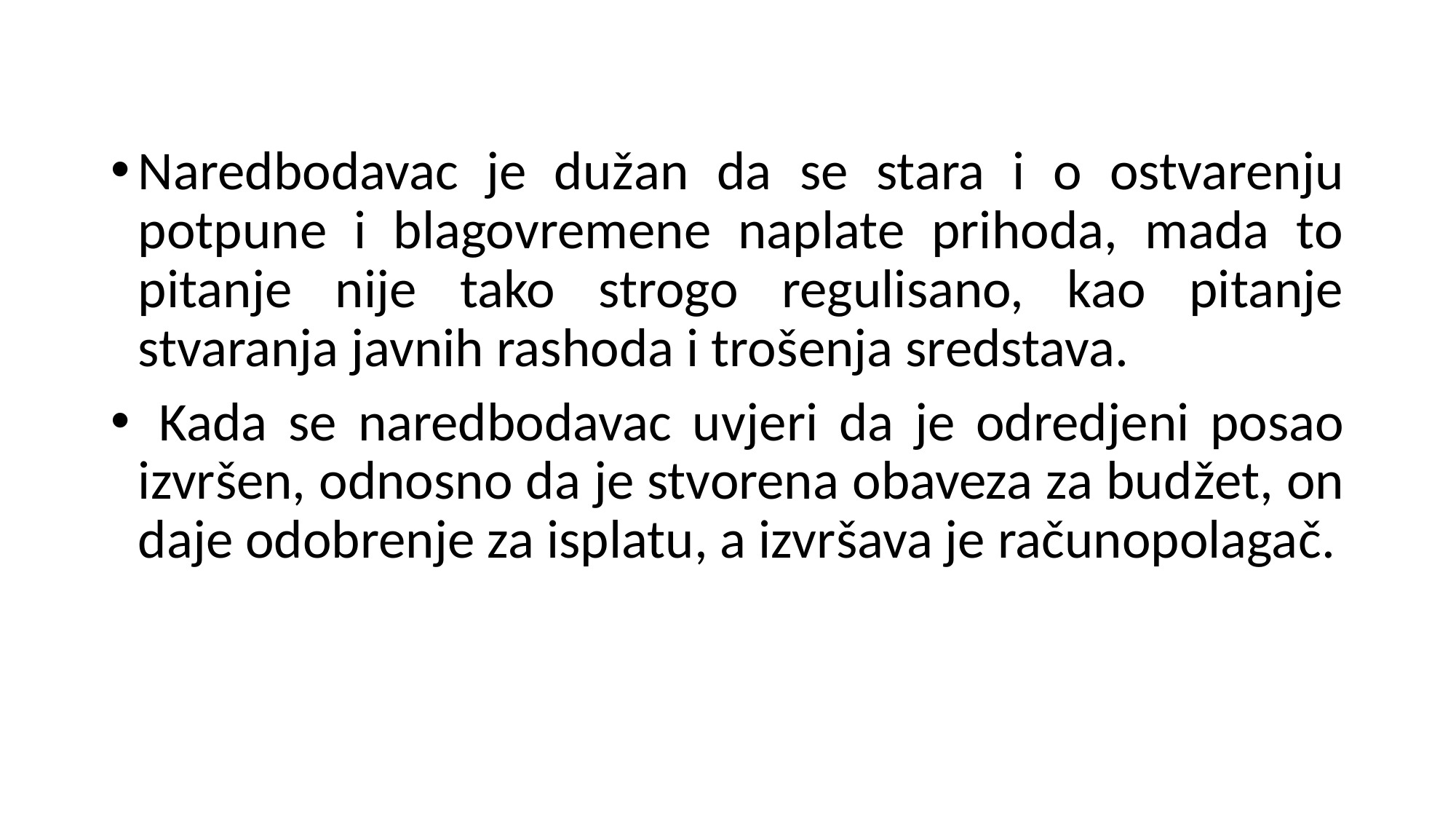

Naredbodavac je dužan da se stara i o ostvarenju potpune i blagovremene naplate prihoda, mada to pitanje nije tako strogo regulisano, kao pitanje stvaranja javnih rashoda i trošenja sredstava.
 Kada se naredbodavac uvjeri da je odredjeni posao izvršen, odnosno da je stvorena obaveza za budžet, on daje odobrenje za isplatu, a izvršava je računopolagač.